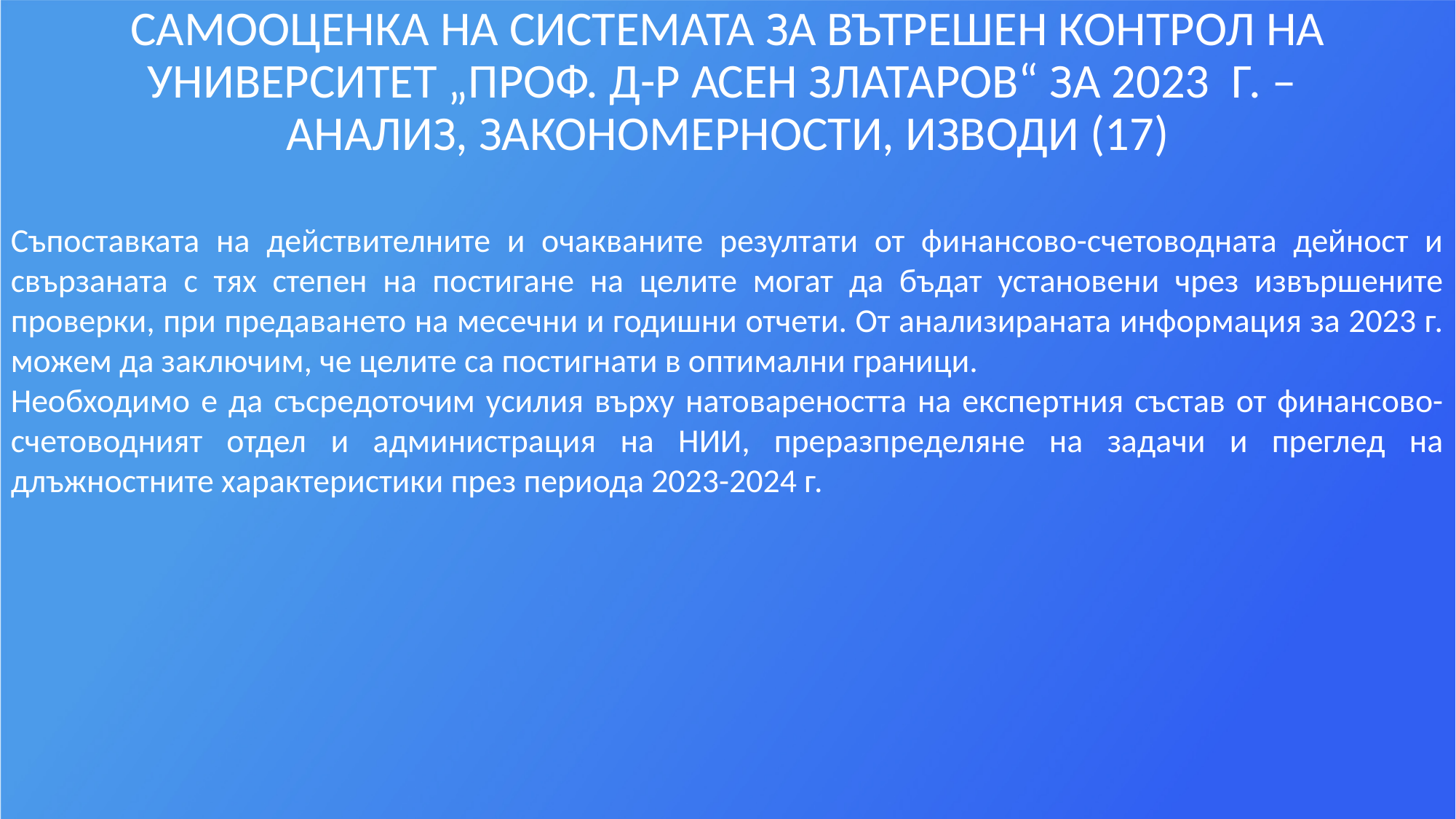

САМООЦЕНКА НА СИСТЕМАТА ЗА ВЪТРЕШЕН КОНТРОЛ НА УНИВЕРСИТЕТ „ПРОФ. Д-Р АСЕН ЗЛАТАРОВ“ ЗА 2023  Г. –
АНАЛИЗ, ЗАКОНОМЕРНОСТИ, ИЗВОДИ (17)
Съпоставката на действителните и очакваните резултати от финансово-счетоводната дейност и свързаната с тях степен на постигане на целите могат да бъдат установени чрез извършените проверки, при предаването на месечни и годишни отчети. От анализираната информация за 2023 г. можем да заключим, че целите са постигнати в оптимални граници.
Необходимо е да съсредоточим усилия върху натовареността на експертния състав от финансово-счетоводният отдел и администрация на НИИ, преразпределяне на задачи и преглед на длъжностните характеристики през периода 2023-2024 г.